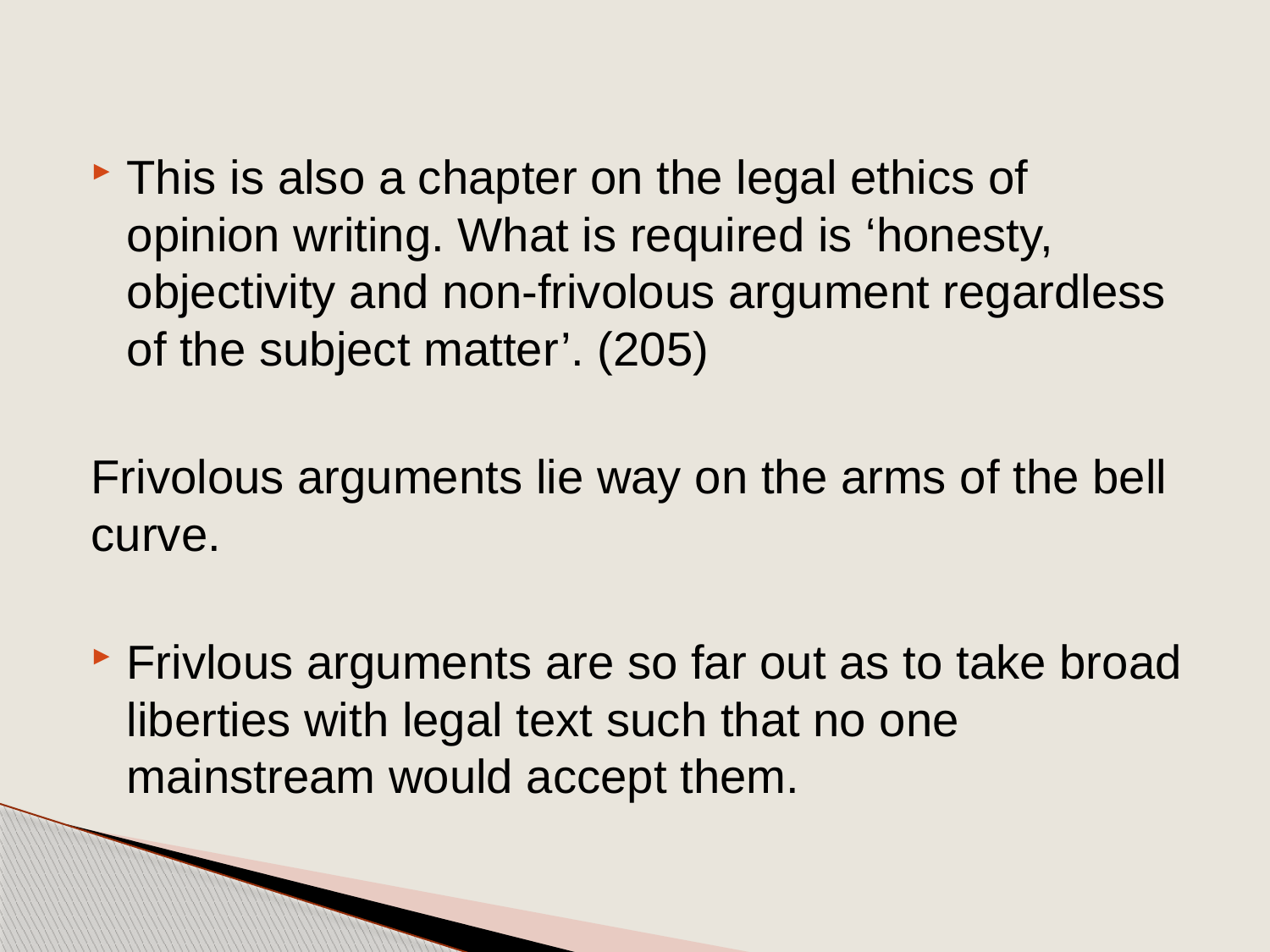

#

This is also a chapter on the legal ethics of opinion writing. What is required is ‘honesty, objectivity and non-frivolous argument regardless of the subject matter’. (205)

Frivolous arguments lie way on the arms of the bell curve.

Frivlous arguments are so far out as to take broad liberties with legal text such that no one mainstream would accept them.